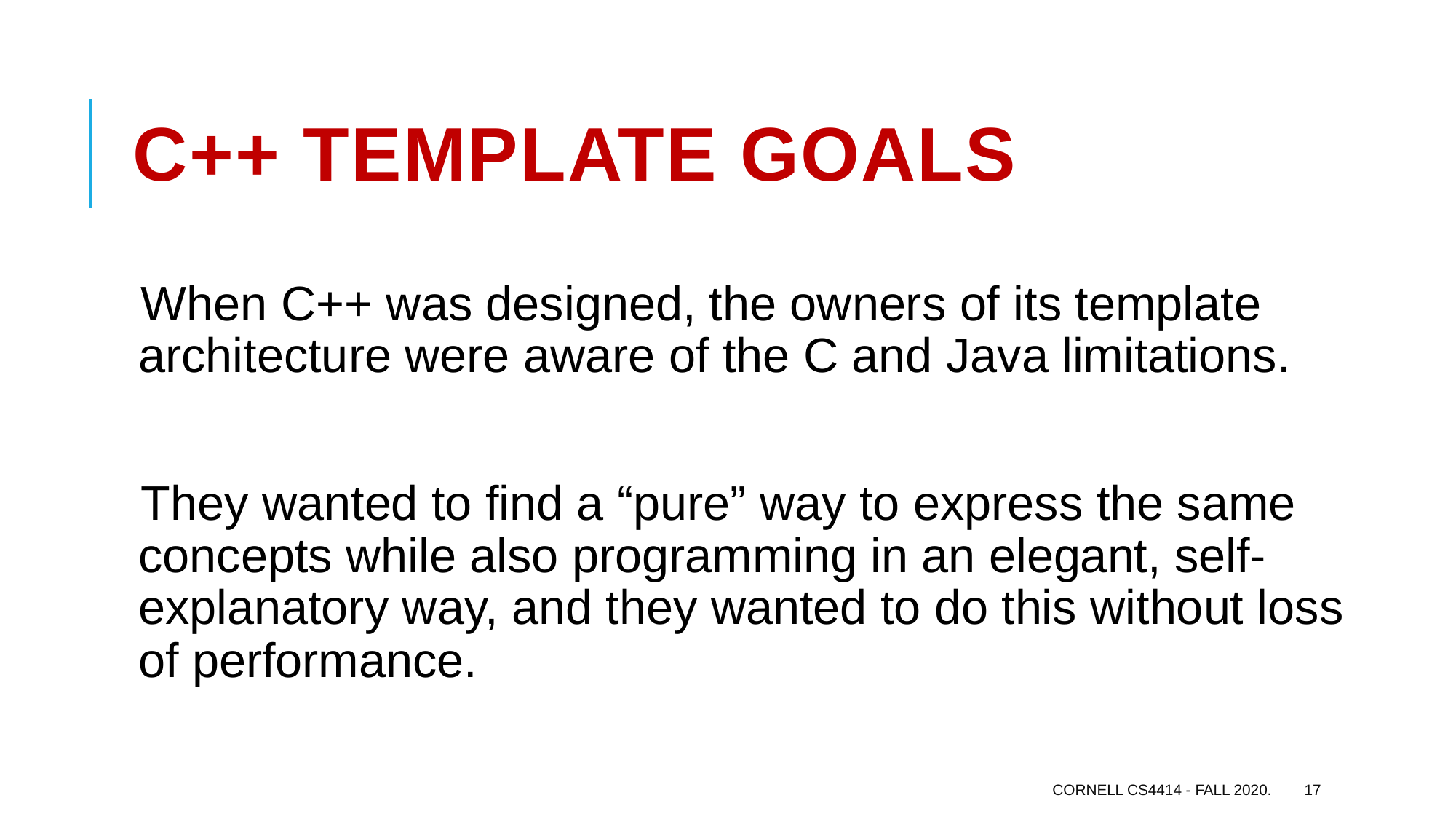

# C++ Template goals
When C++ was designed, the owners of its template architecture were aware of the C and Java limitations.

They wanted to find a “pure” way to express the same concepts while also programming in an elegant, self-explanatory way, and they wanted to do this without loss of performance.
Cornell CS4414 - Fall 2020.
17